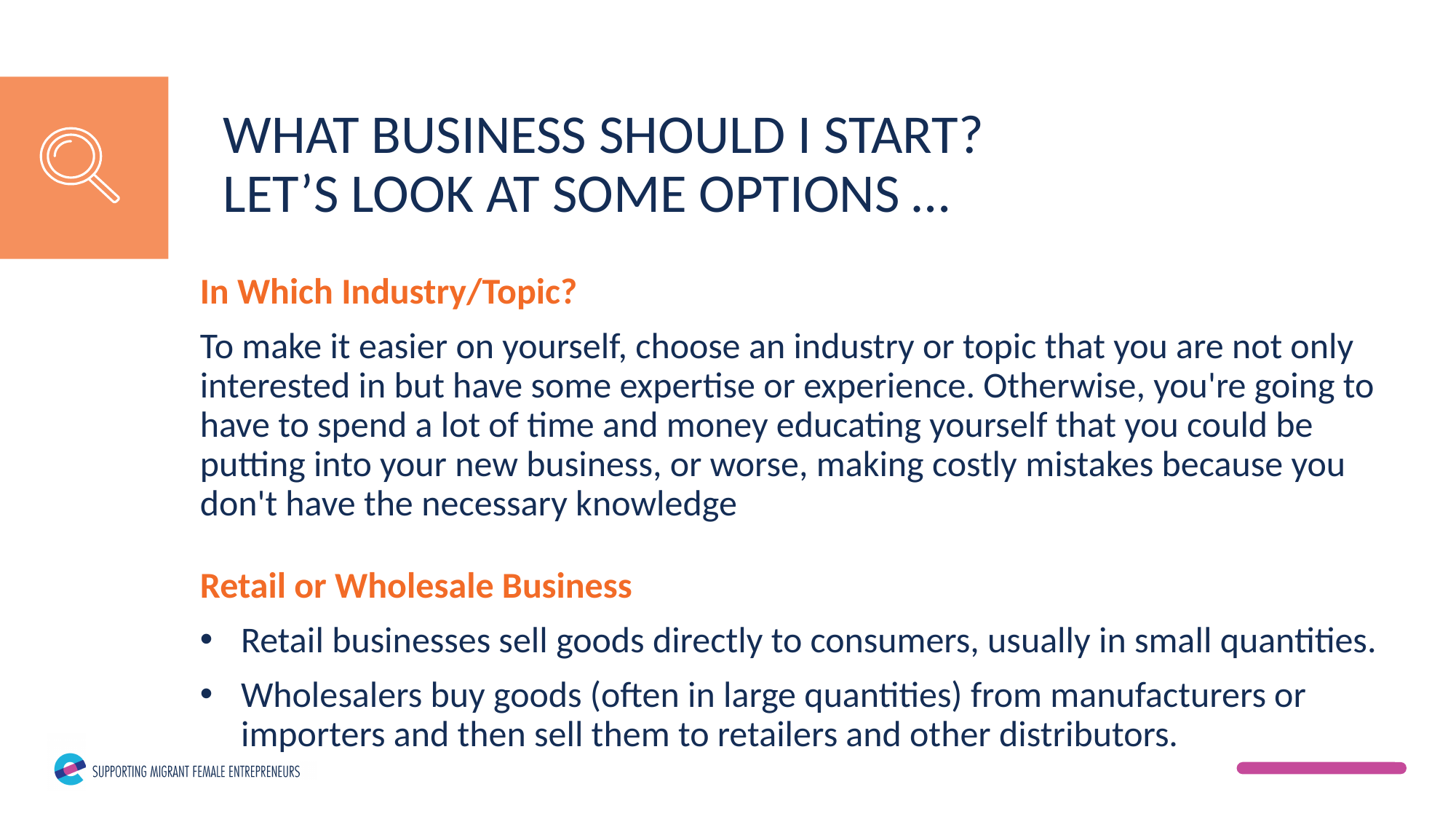

WHAT BUSINESS SHOULD I START? LET’S LOOK AT SOME OPTIONS …

In Which Industry/Topic?
To make it easier on yourself, choose an industry or topic that you are not only interested in but have some expertise or experience. Otherwise, you're going to have to spend a lot of time and money educating yourself that you could be putting into your new business, or worse, making costly mistakes because you don't have the necessary knowledge

Retail or Wholesale Business
Retail businesses sell goods directly to consumers, usually in small quantities.
Wholesalers buy goods (often in large quantities) from manufacturers or importers and then sell them to retailers and other distributors.